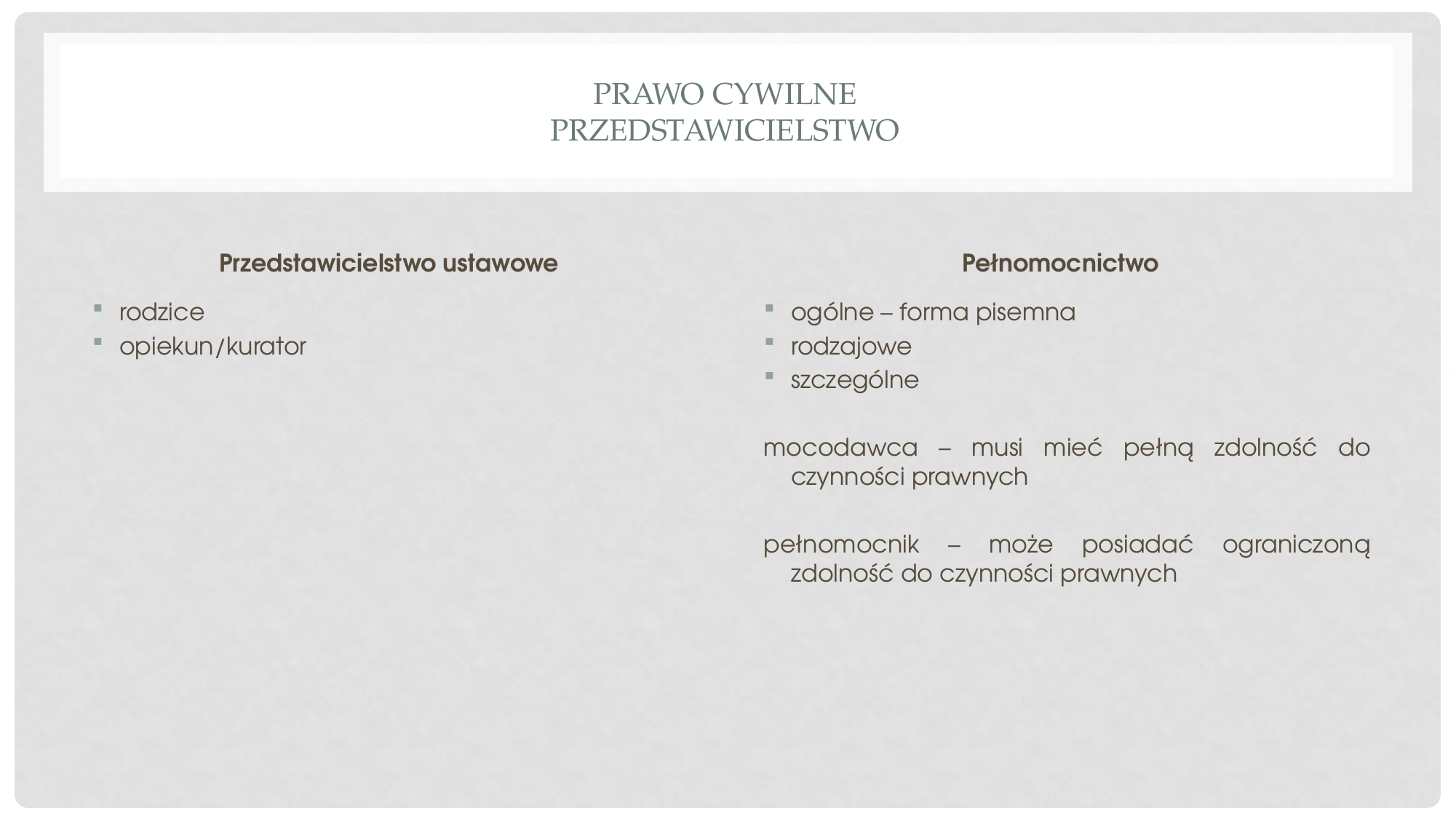

# Prawo cywilne PRZEDSTAWICIELSTWO
Przedstawicielstwo ustawowe
Pełnomocnictwo
rodzice
opiekun/kurator
ogólne – forma pisemna
rodzajowe
szczególne

mocodawca – musi mieć pełną zdolność do czynności prawnych

pełnomocnik – może posiadać ograniczoną zdolność do czynności prawnych